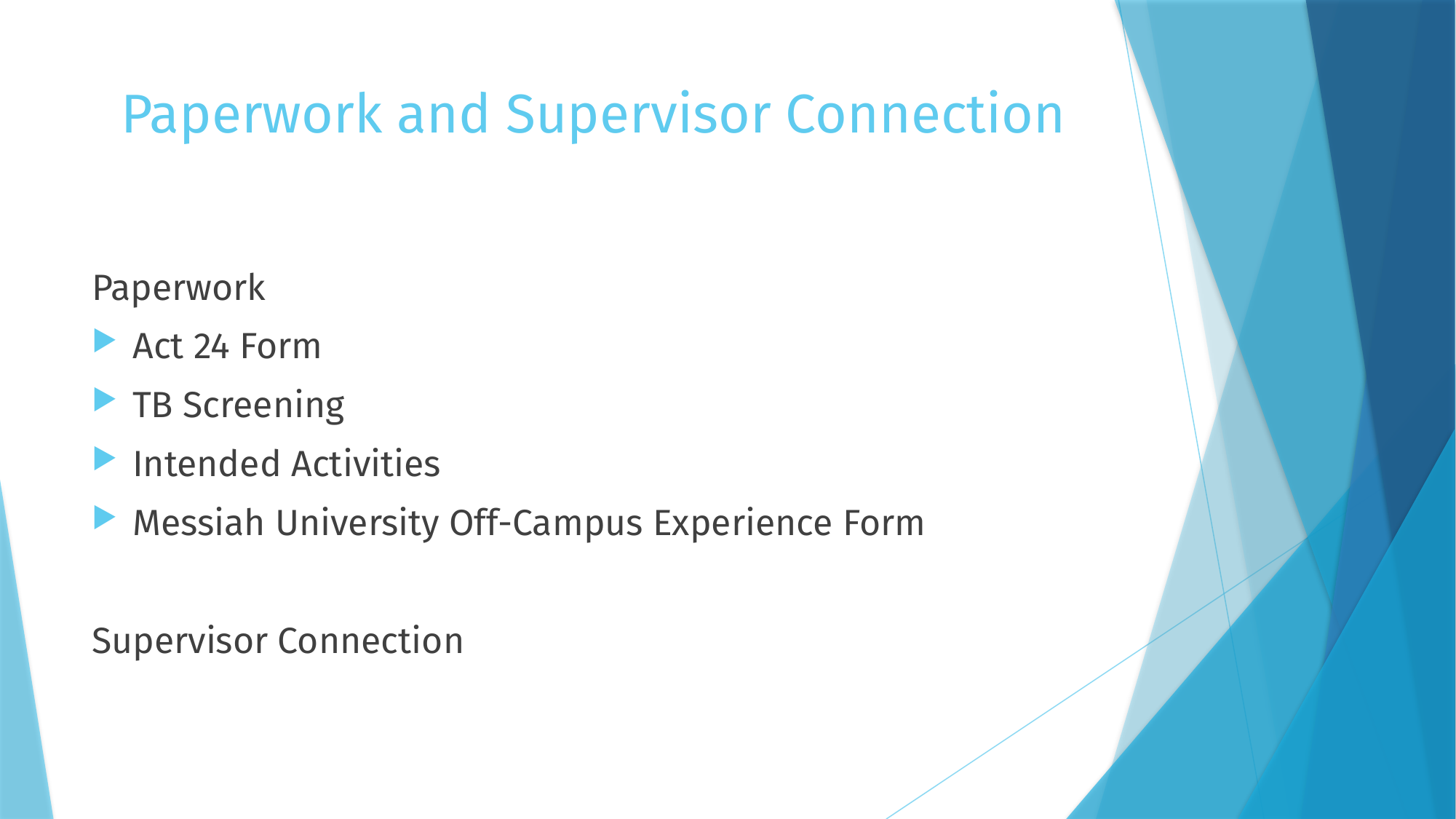

# Paperwork and Supervisor Connection
Paperwork
Act 24 Form
TB Screening
Intended Activities
Messiah University Off-Campus Experience Form

Supervisor Connection